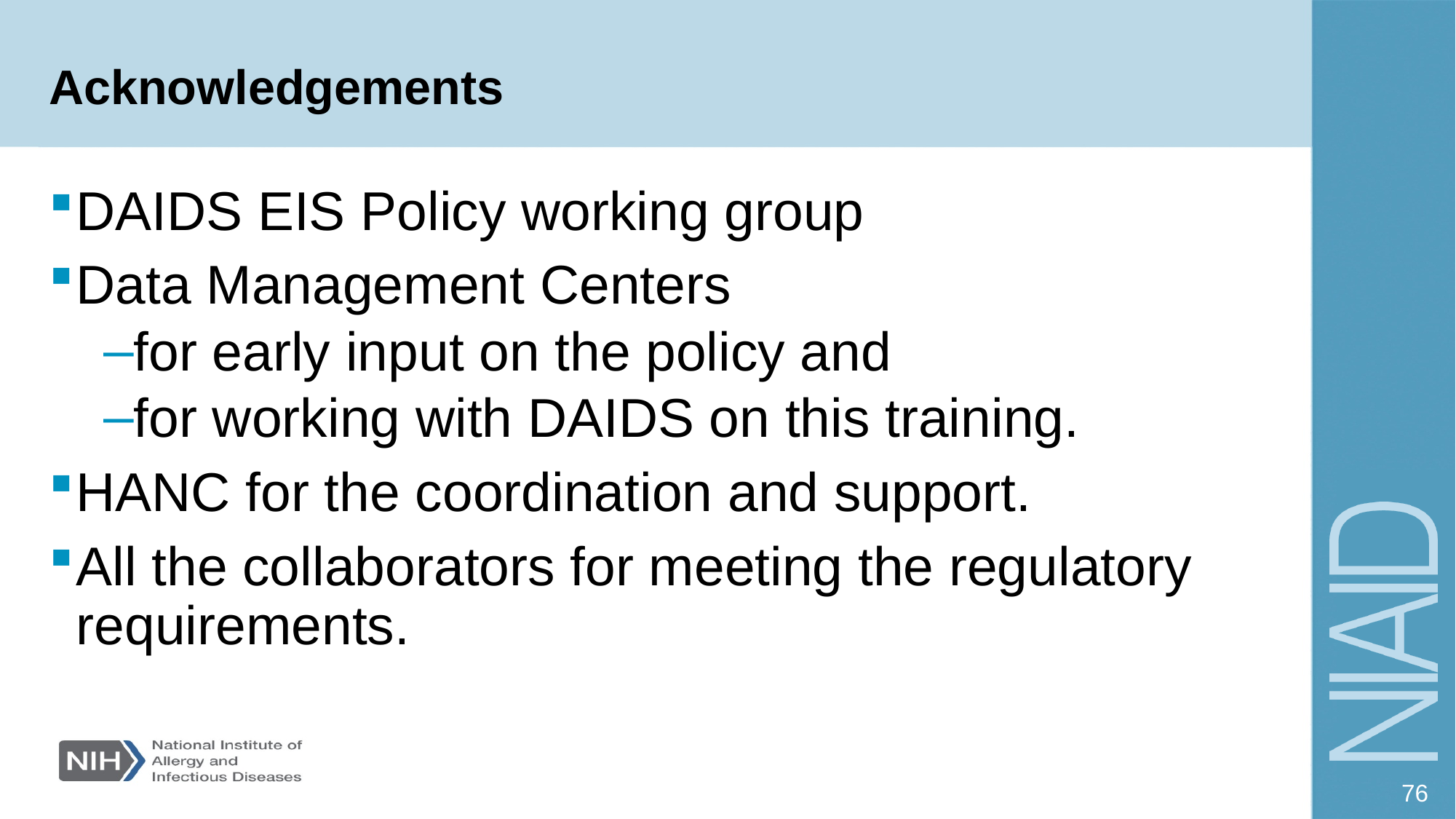

# Acknowledgements
DAIDS EIS Policy working group
Data Management Centers
for early input on the policy and
for working with DAIDS on this training.
HANC for the coordination and support.
All the collaborators for meeting the regulatory requirements.